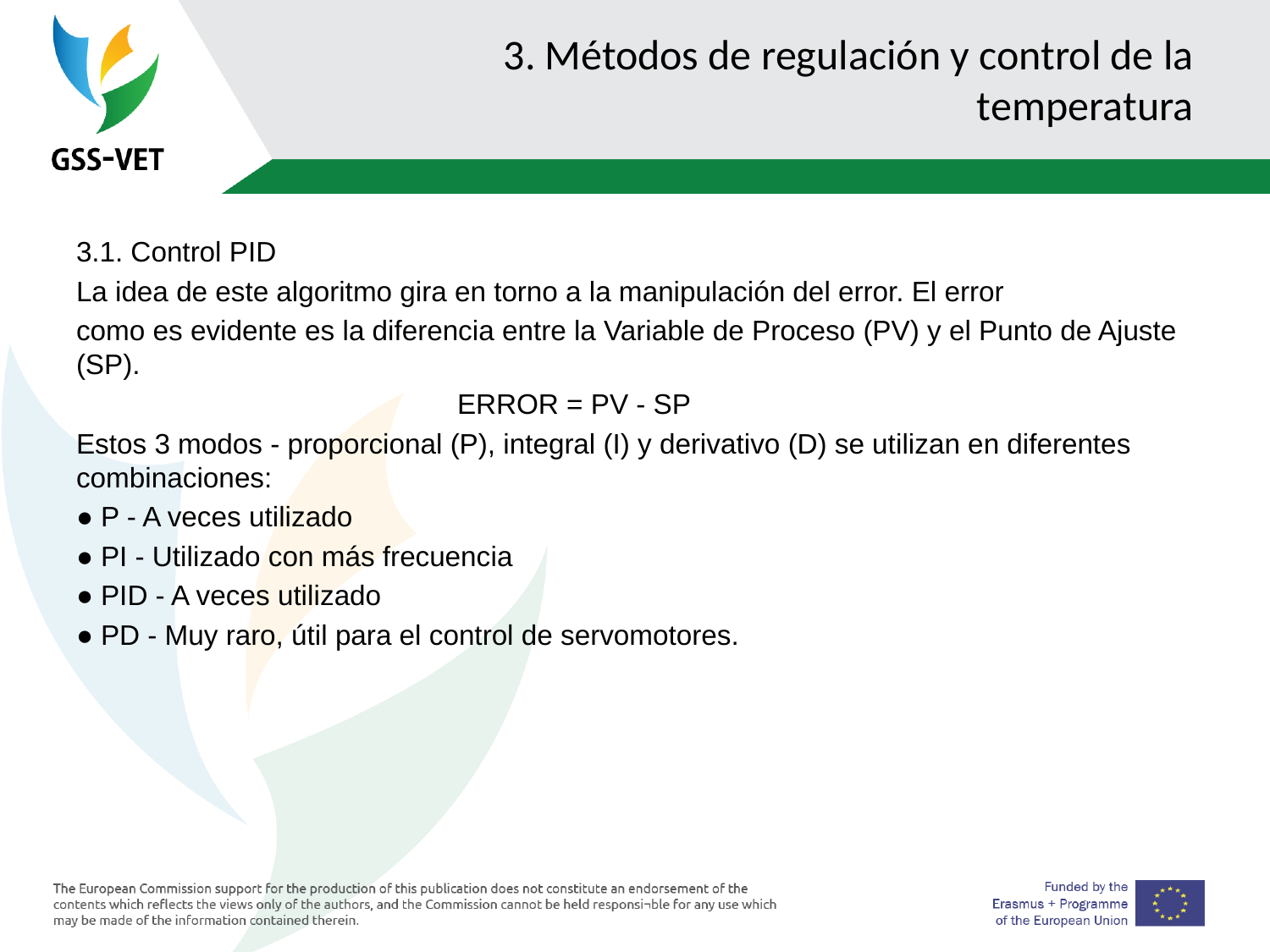

# 3. Métodos de regulación y control de la temperatura
3.1. Control PID
La idea de este algoritmo gira en torno a la manipulación del error. El error
como es evidente es la diferencia entre la Variable de Proceso (PV) y el Punto de Ajuste (SP).
			ERROR = PV - SP
Estos 3 modos - proporcional (P), integral (I) y derivativo (D) se utilizan en diferentes combinaciones:
● P - A veces utilizado
● PI - Utilizado con más frecuencia
● PID - A veces utilizado
● PD - Muy raro, útil para el control de servomotores.